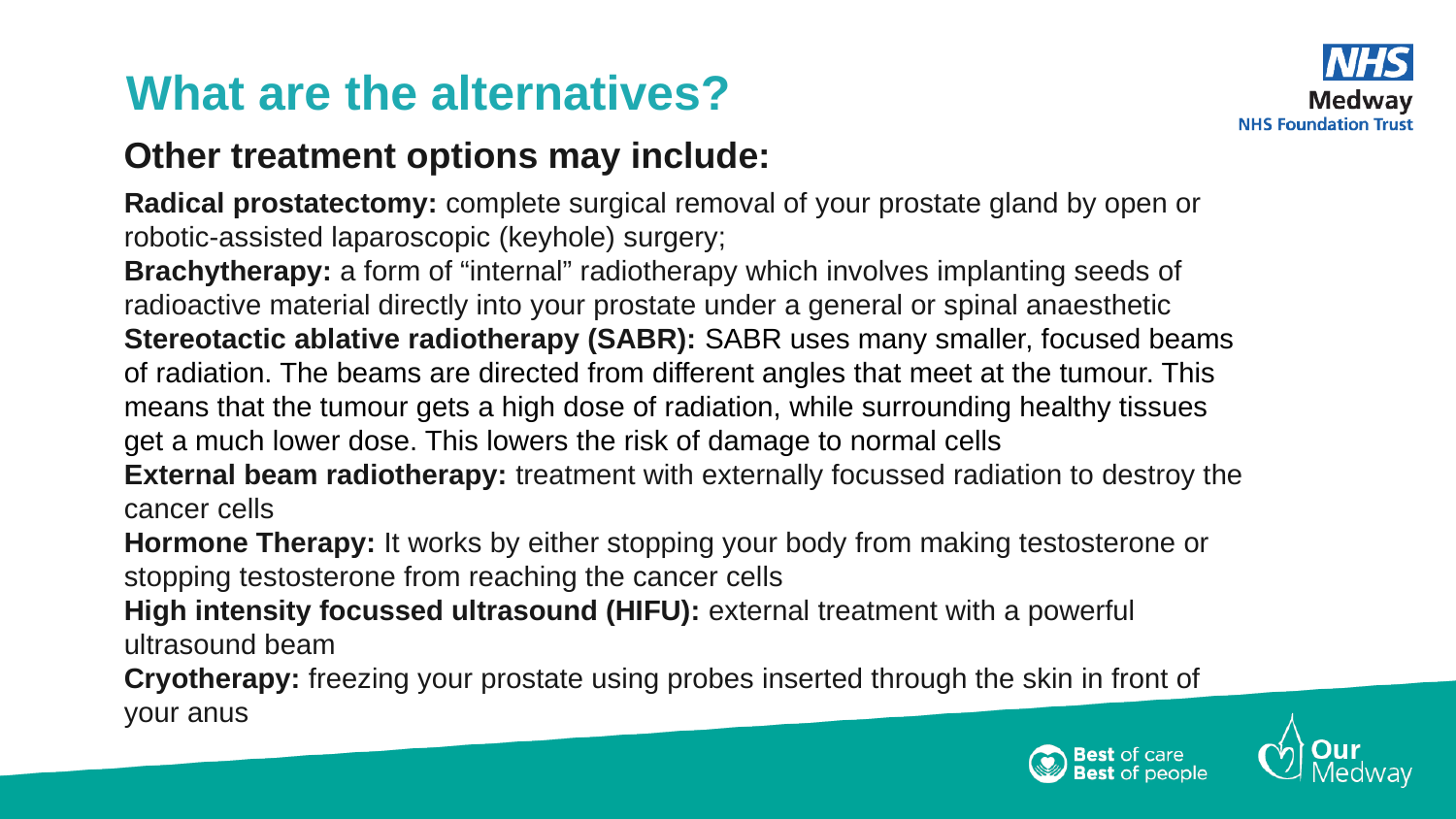

What are the alternatives?
Other treatment options may include:
Radical prostatectomy: complete surgical removal of your prostate gland by open or robotic-assisted laparoscopic (keyhole) surgery;
Brachytherapy: a form of “internal” radiotherapy which involves implanting seeds of radioactive material directly into your prostate under a general or spinal anaesthetic
Stereotactic ablative radiotherapy (SABR): SABR uses many smaller, focused beams of radiation. The beams are directed from different angles that meet at the tumour. This means that the tumour gets a high dose of radiation, while surrounding healthy tissues get a much lower dose. This lowers the risk of damage to normal cells
External beam radiotherapy: treatment with externally focussed radiation to destroy the cancer cells
Hormone Therapy: It works by either stopping your body from making testosterone or stopping testosterone from reaching the cancer cells
High intensity focussed ultrasound (HIFU): external treatment with a powerful ultrasound beam
Cryotherapy: freezing your prostate using probes inserted through the skin in front of your anus